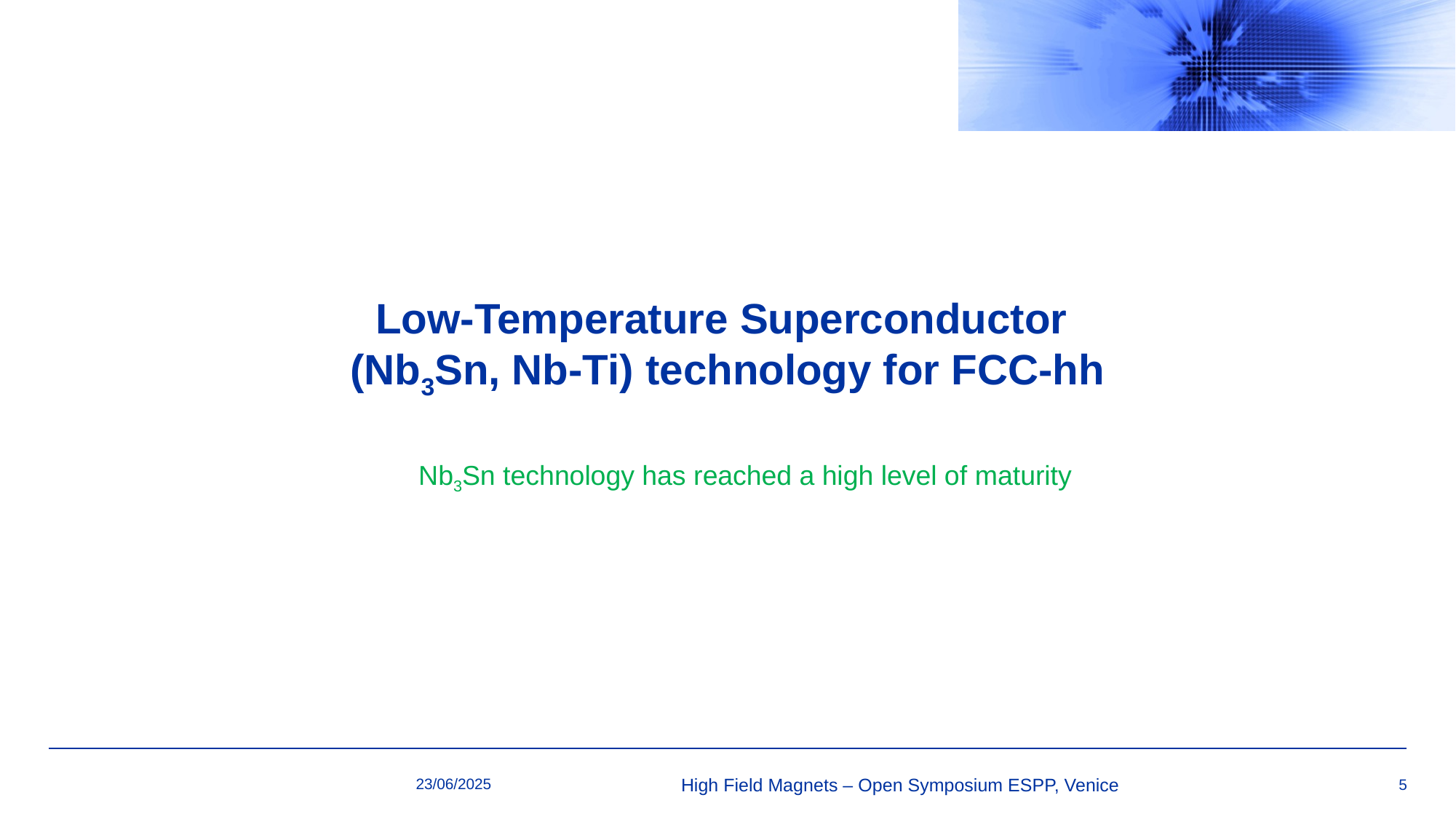

# Low-Temperature Superconductor (Nb3Sn, Nb-Ti) technology for FCC-hh
Nb3Sn technology has reached a high level of maturity
23/06/2025
High Field Magnets – Open Symposium ESPP, Venice
5